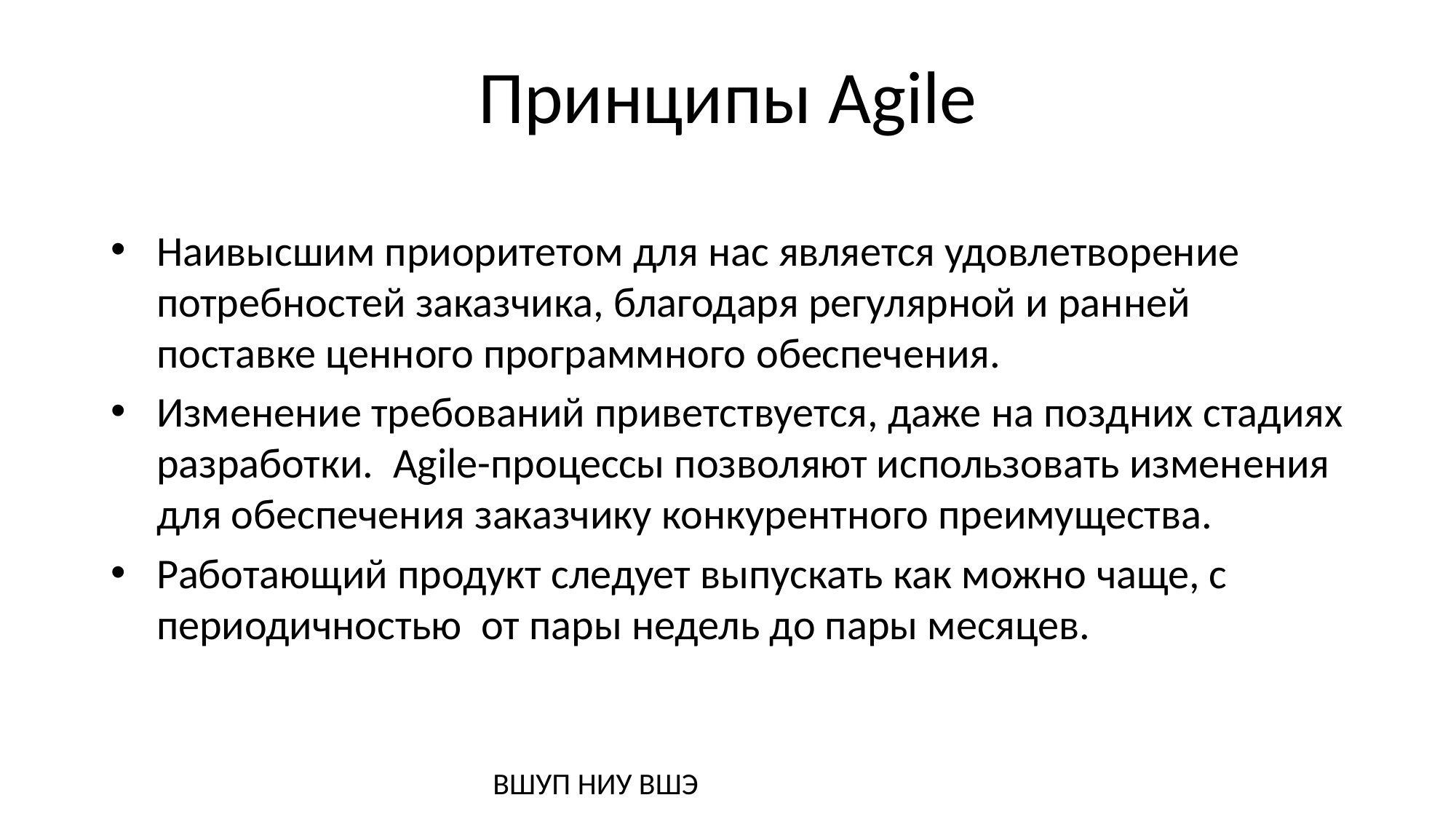

# Принципы Agile
Наивысшим приоритетом для нас является удовлетворение потребностей заказчика, благодаря регулярной и ранней поставке ценного программного обеспечения.
Изменение требований приветствуется, даже на поздних стадиях разработки.  Agile-процессы позволяют использовать изменения для обеспечения заказчику конкурентного преимущества.
Работающий продукт следует выпускать как можно чаще, с периодичностью  от пары недель до пары месяцев.
ВШУП НИУ ВШЭ